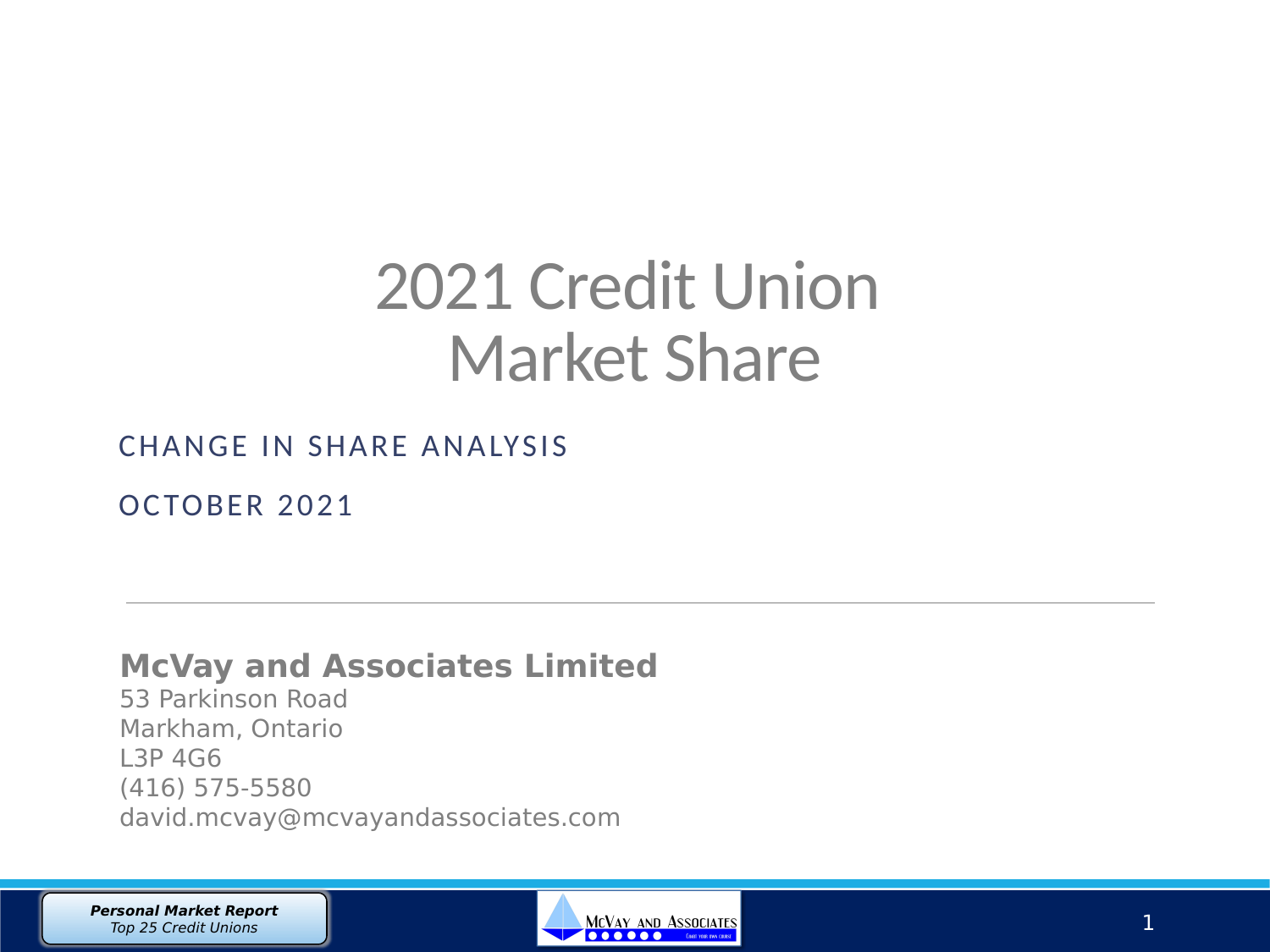

# 2021 Credit Union Market Share
Change in Share Analysis
october 2021
McVay and Associates Limited
53 Parkinson Road
Markham, Ontario
L3P 4G6
(416) 575-5580
david.mcvay@mcvayandassociates.com
1